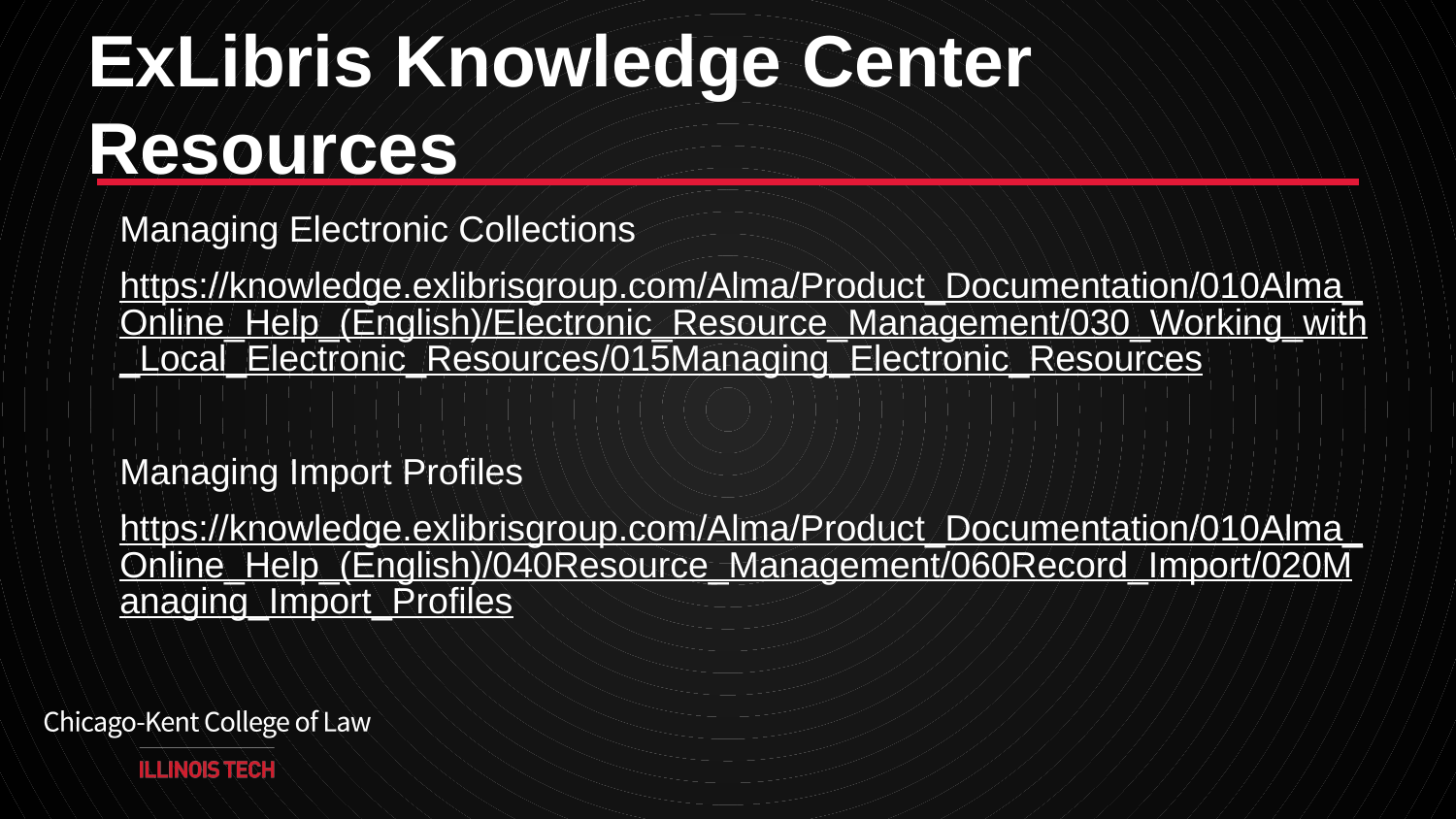

# ExLibris Knowledge Center Resources
Managing Electronic Collections
https://knowledge.exlibrisgroup.com/Alma/Product_Documentation/010Alma_Online_Help_(English)/Electronic_Resource_Management/030_Working_with_Local_Electronic_Resources/015Managing_Electronic_Resources

Managing Import Profiles
https://knowledge.exlibrisgroup.com/Alma/Product_Documentation/010Alma_Online_Help_(English)/040Resource_Management/060Record_Import/020Managing_Import_Profiles